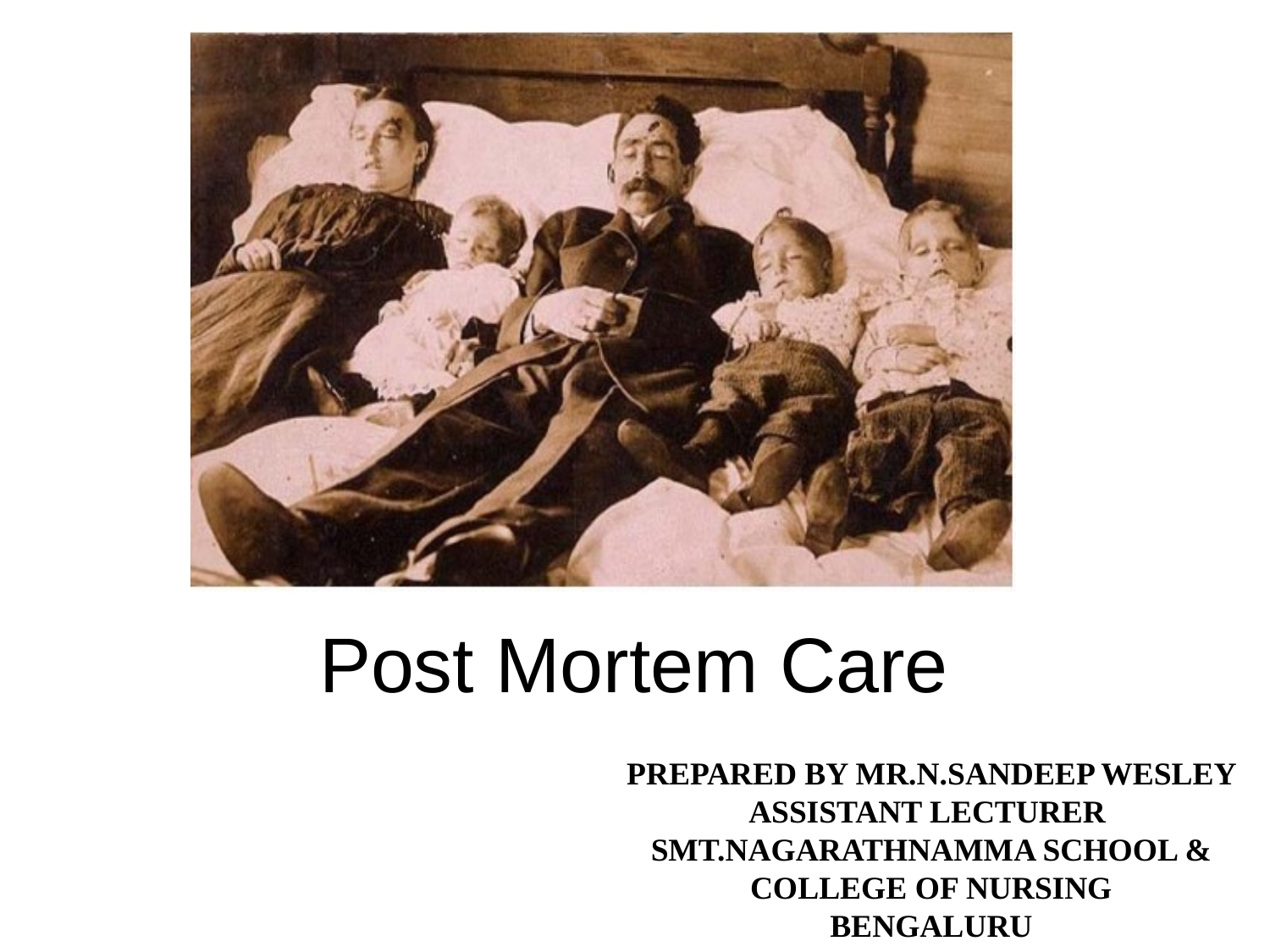

Post Mortem Care
PREPARED BY MR.N.SANDEEP WESLEY ASSISTANT LECTURER
SMT.NAGARATHNAMMA SCHOOL & COLLEGE OF NURSING
 BENGALURU